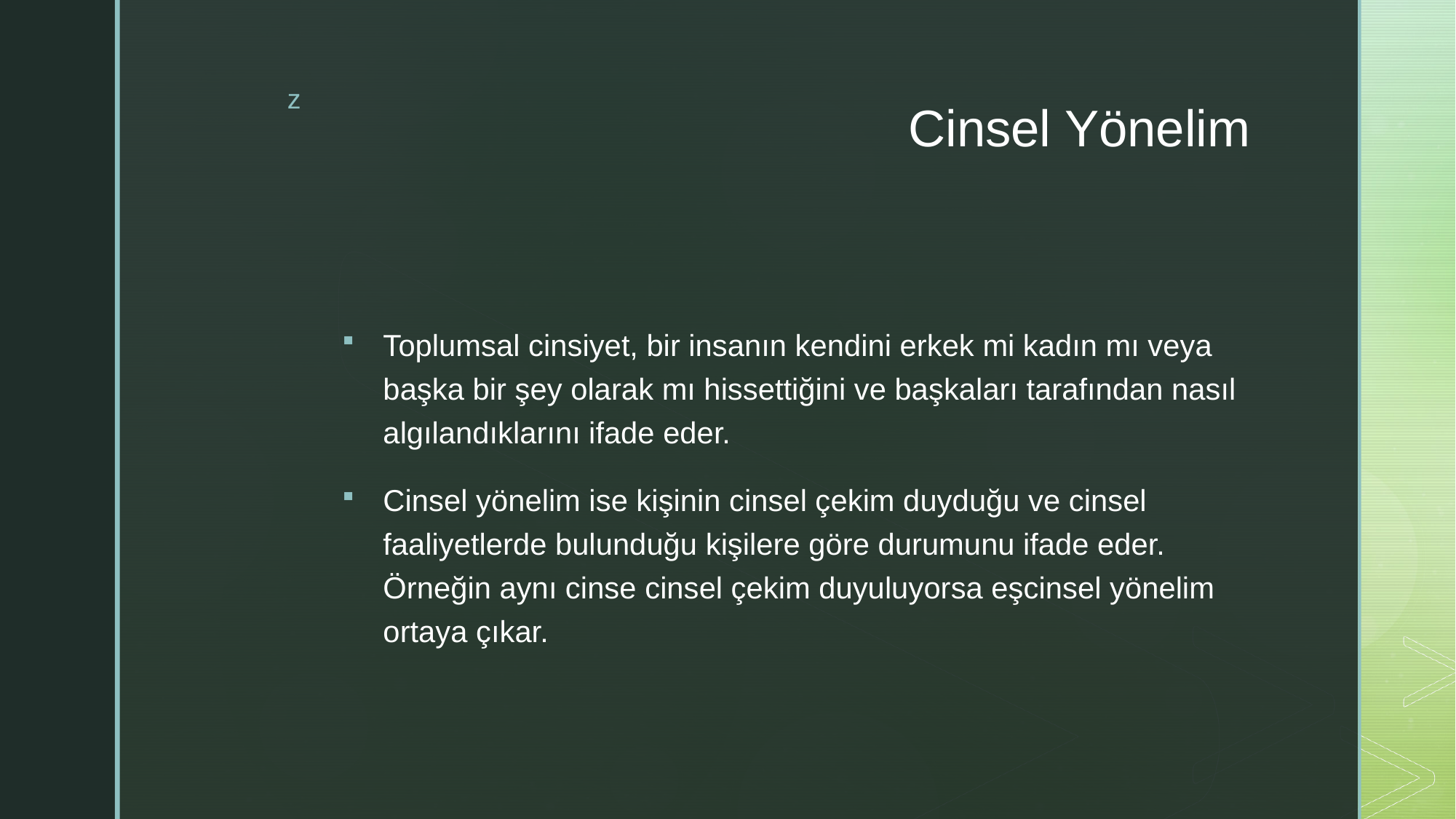

# Cinsel Yönelim
Toplumsal cinsiyet, bir insanın kendini erkek mi kadın mı veya başka bir şey olarak mı hissettiğini ve başkaları tarafından nasıl algılandıklarını ifade eder.
Cinsel yönelim ise kişinin cinsel çekim duyduğu ve cinsel faaliyetlerde bulunduğu kişilere göre durumunu ifade eder. Örneğin aynı cinse cinsel çekim duyuluyorsa eşcinsel yönelim ortaya çıkar.